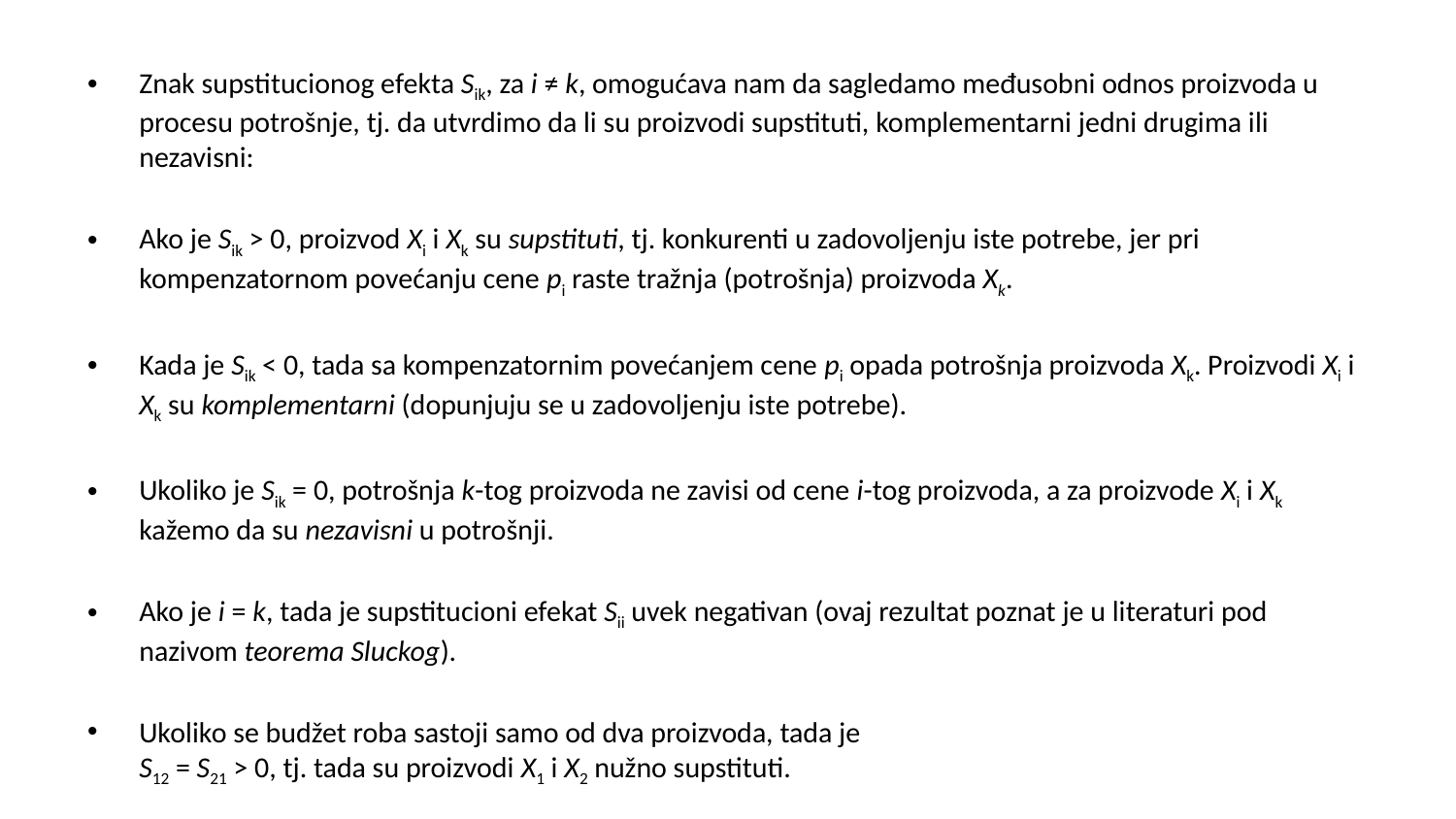

Znak supstitucionog efekta Sik, za i ≠ k, omogućava nam da sagledamo međusobni odnos proizvoda u procesu potrošnje, tj. da utvrdimo da li su proizvodi supstituti, komplementarni jedni drugima ili nezavisni:

Ako je Sik > 0, proizvod Xi i Xk su supstituti, tj. konkurenti u zadovoljenju iste potrebe, jer pri kompenzatornom povećanju cene pi raste tražnja (potrošnja) proizvoda Xk.

Kada je Sik < 0, tada sa kompenzatornim povećanjem cene pi opada potrošnja proizvoda Xk. Proizvodi Xi i Xk su komplementarni (dopunjuju se u zadovoljenju iste potrebe).

Ukoliko je Sik = 0, potrošnja k-tog proizvoda ne zavisi od cene i-tog proizvoda, a za proizvode Xi i Xk kažemo da su nezavisni u potrošnji.

Ako je i = k, tada je supstitucioni efekat Sii uvek negativan (ovaj rezultat poznat je u literaturi pod nazivom teorema Sluckog).

Ukoliko se budžet roba sastoji samo od dva proizvoda, tada je
S12 = S21 > 0, tj. tada su proizvodi X1 i X2 nužno supstituti.